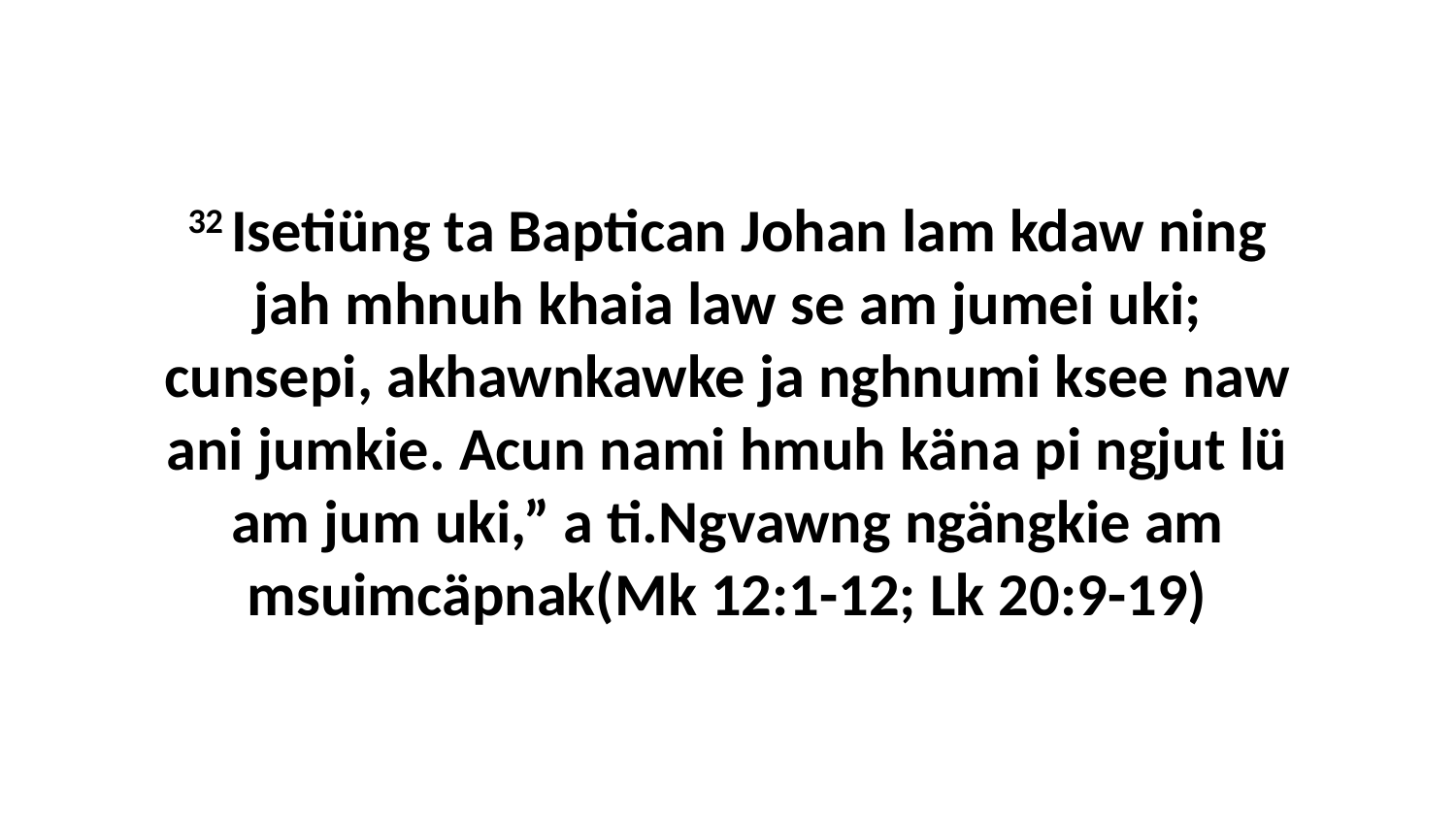

32 Isetiüng ta Baptican Johan lam kdaw ning jah mhnuh khaia law se am jumei uki; cunsepi, akhawnkawke ja nghnumi ksee naw ani jumkie. Acun nami hmuh käna pi ngjut lü am jum uki,” a ti.Ngvawng ngängkie am msuimcäpnak(Mk 12:1-12; Lk 20:9-19)